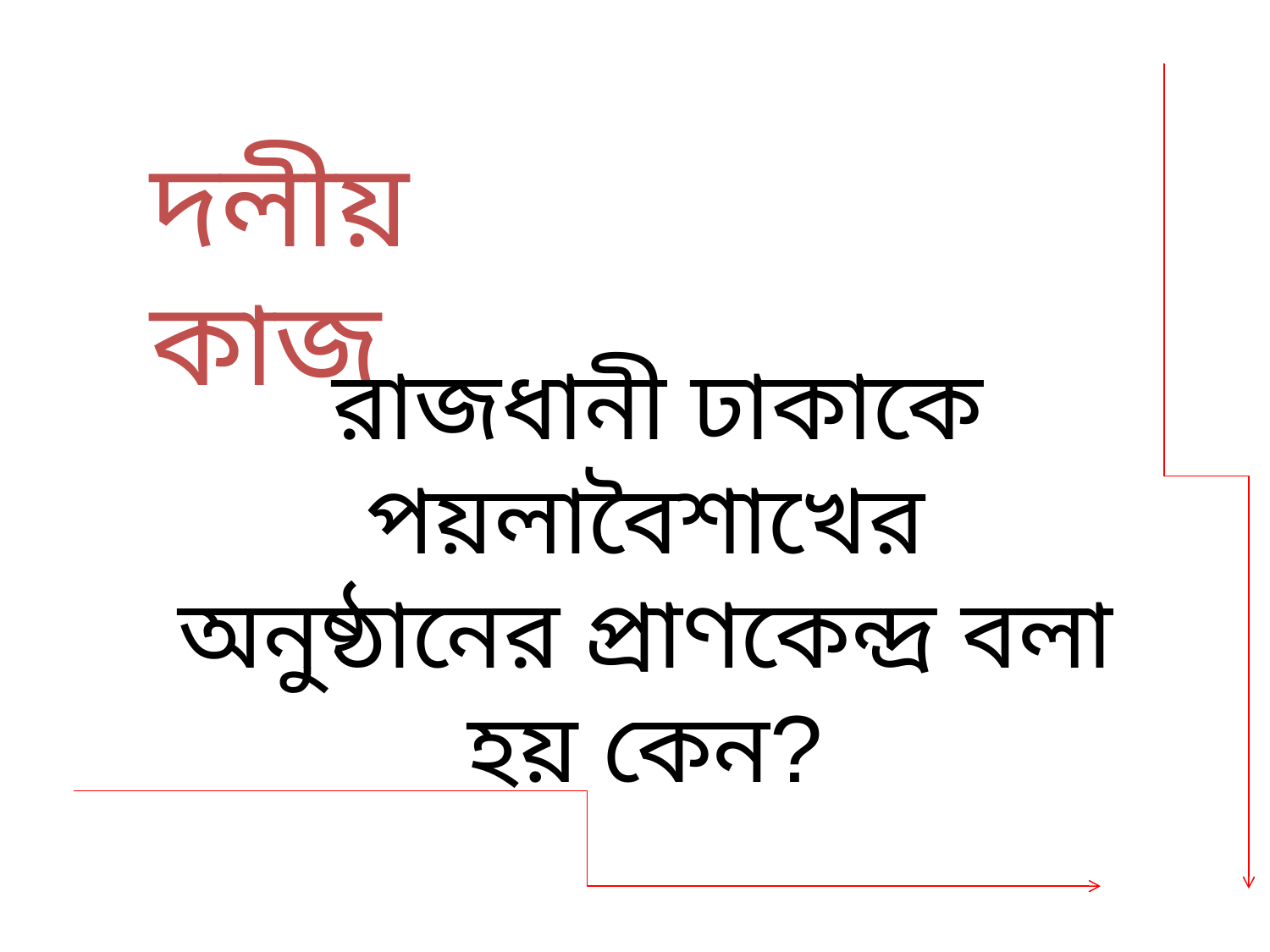

দলীয় কাজ
 রাজধানী ঢাকাকে পয়লাবৈশাখের
অনুষ্ঠানের প্রাণকেন্দ্র বলা হয় কেন?